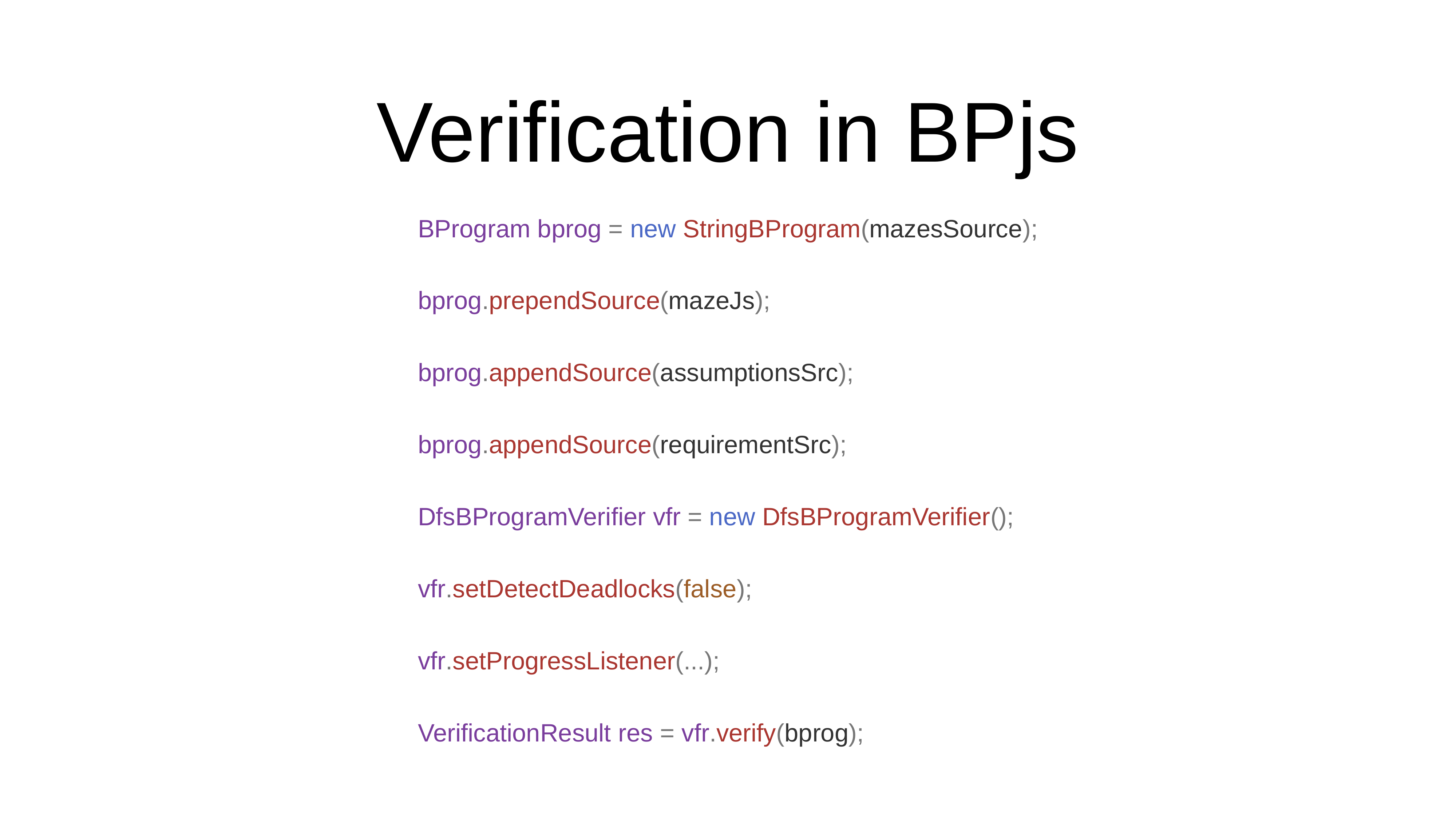

# Verification in BPjs
BProgram bprog = new StringBProgram(mazesSource);
bprog.prependSource(mazeJs);
bprog.appendSource(assumptionsSrc);
bprog.appendSource(requirementSrc);
DfsBProgramVerifier vfr = new DfsBProgramVerifier();
vfr.setDetectDeadlocks(false);
vfr.setProgressListener(...);
VerificationResult res = vfr.verify(bprog);